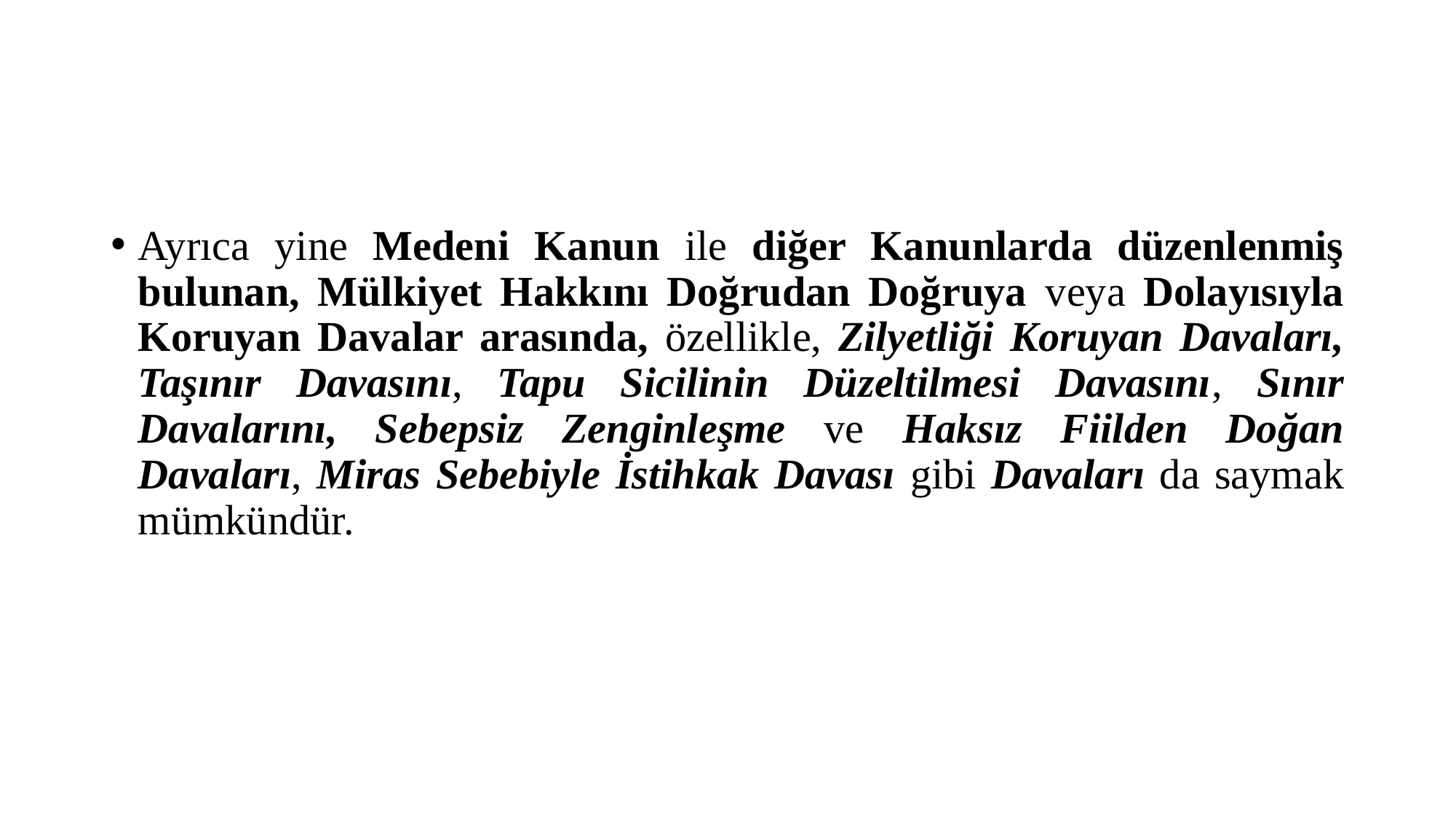

#
Ayrıca yine Medeni Kanun ile diğer Kanunlarda düzenlenmiş bulunan, Mülkiyet Hakkını Doğrudan Doğruya veya Dolayısıyla Koruyan Davalar arasında, özellikle, Zilyetliği Koruyan Davaları, Taşınır Davasını, Tapu Sicilinin Düzeltilmesi Davasını, Sınır Davalarını, Sebepsiz Zenginleşme ve Haksız Fiilden Doğan Davaları, Miras Sebebiyle İstihkak Davası gibi Davaları da saymak mümkündür.